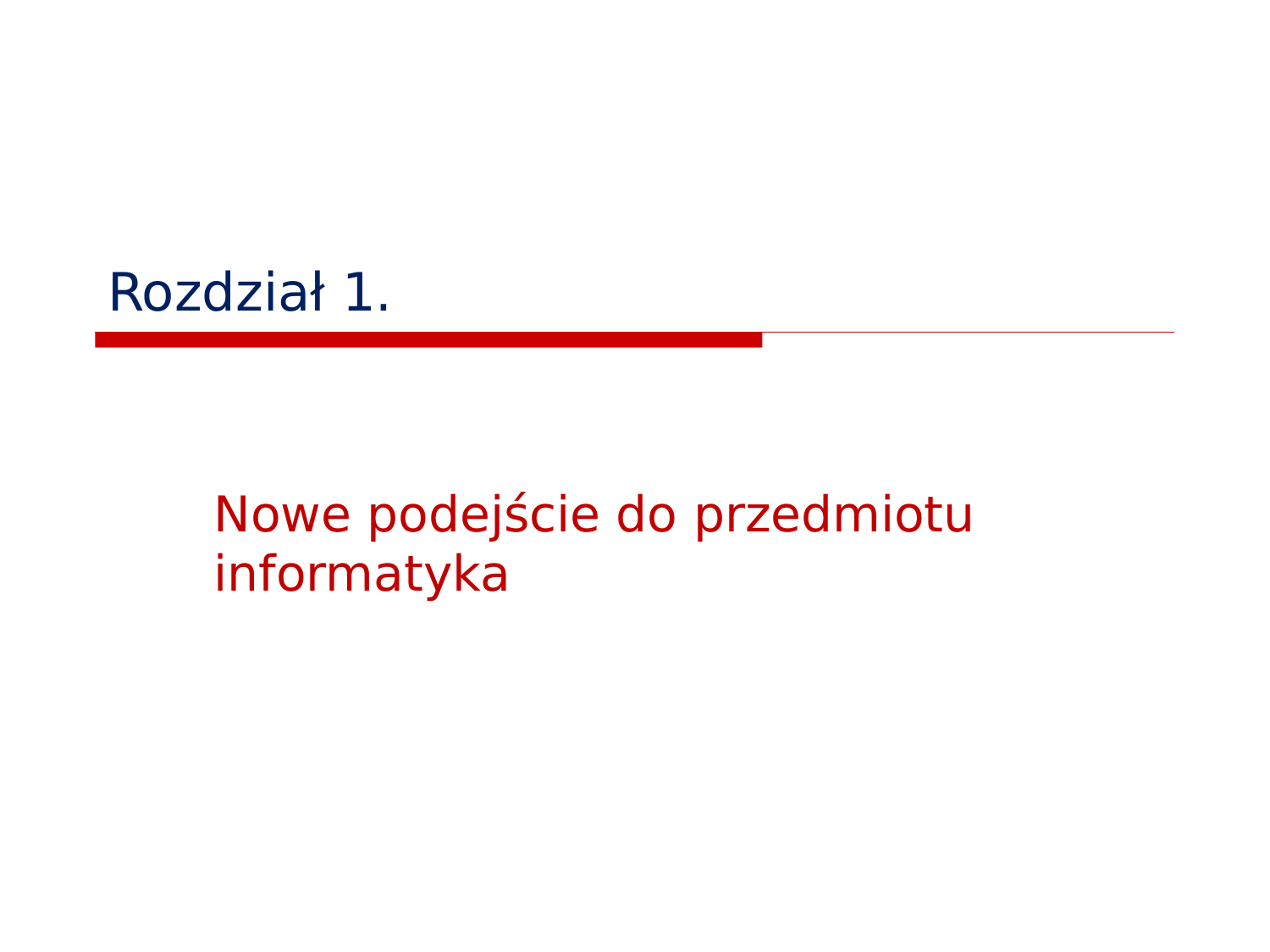

# Rozdział 1.
Nowe podejście do przedmiotu informatyka